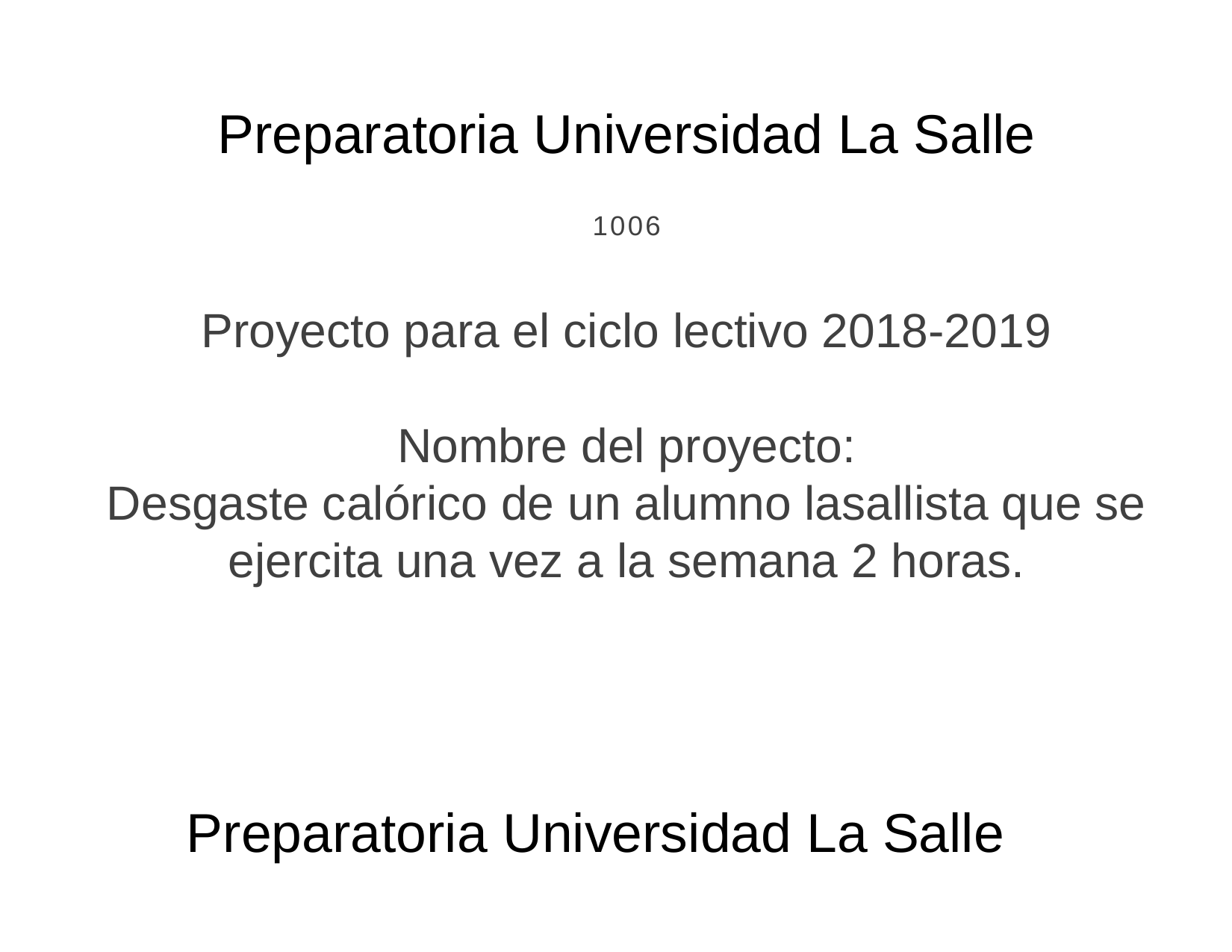

# Preparatoria Universidad La Salle
1006
Proyecto para el ciclo lectivo 2018-2019

Nombre del proyecto:
Desgaste calórico de un alumno lasallista que se ejercita una vez a la semana 2 horas.

Preparatoria Universidad La Salle